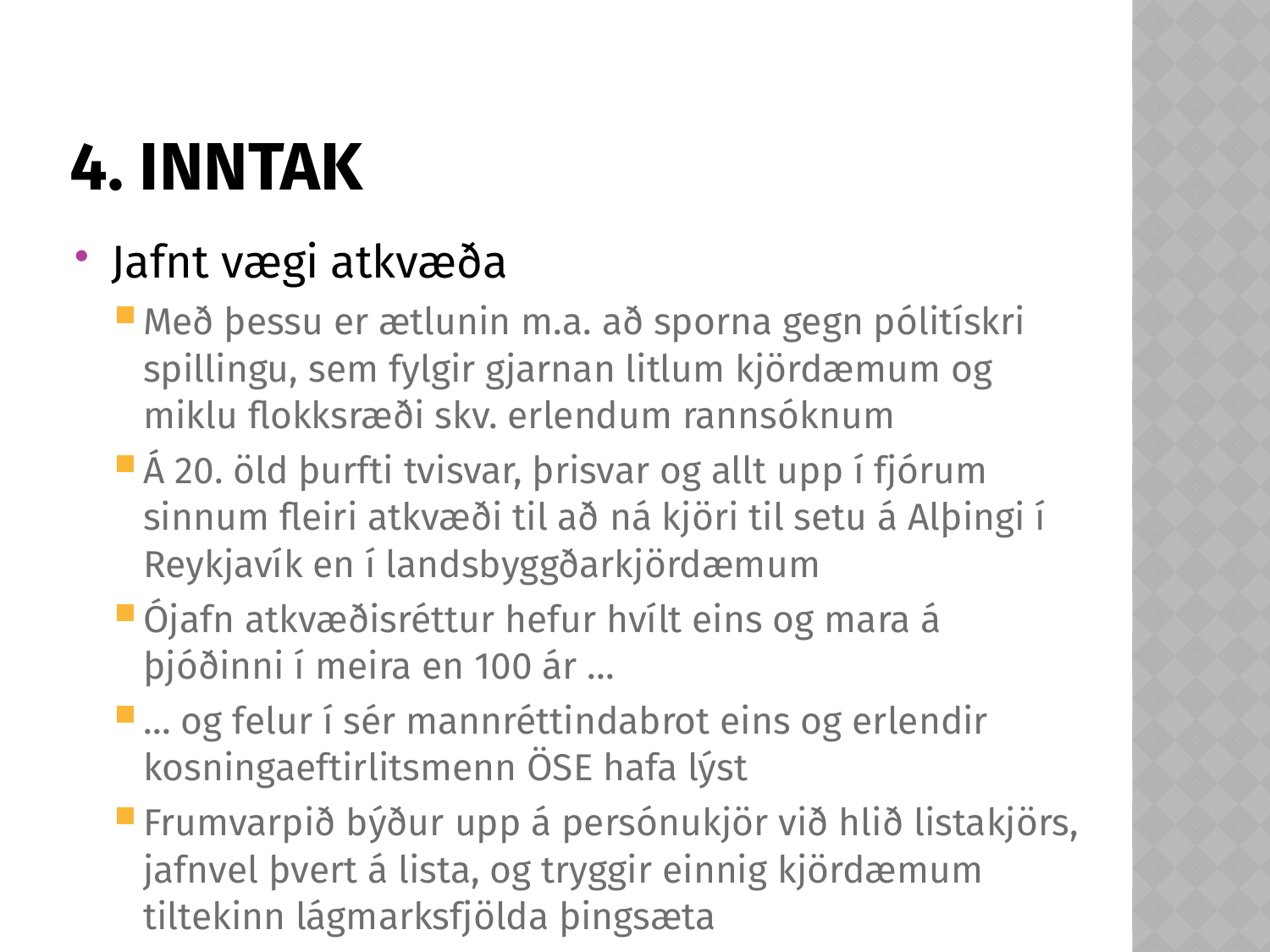

# 4. inntak
Jafnt vægi atkvæða
Með þessu er ætlunin m.a. að sporna gegn pólitískri spillingu, sem fylgir gjarnan litlum kjördæmum og miklu flokksræði skv. erlendum rannsóknum
Á 20. öld þurfti tvisvar, þrisvar og allt upp í fjórum sinnum fleiri atkvæði til að ná kjöri til setu á Alþingi í Reykjavík en í landsbyggðarkjördæmum
Ójafn atkvæðisréttur hefur hvílt eins og mara á þjóðinni í meira en 100 ár …
… og felur í sér mannréttindabrot eins og erlendir kosningaeftirlitsmenn ÖSE hafa lýst
Frumvarpið býður upp á persónukjör við hlið listakjörs, jafnvel þvert á lista, og tryggir einnig kjördæmum tiltekinn lágmarksfjölda þingsæta